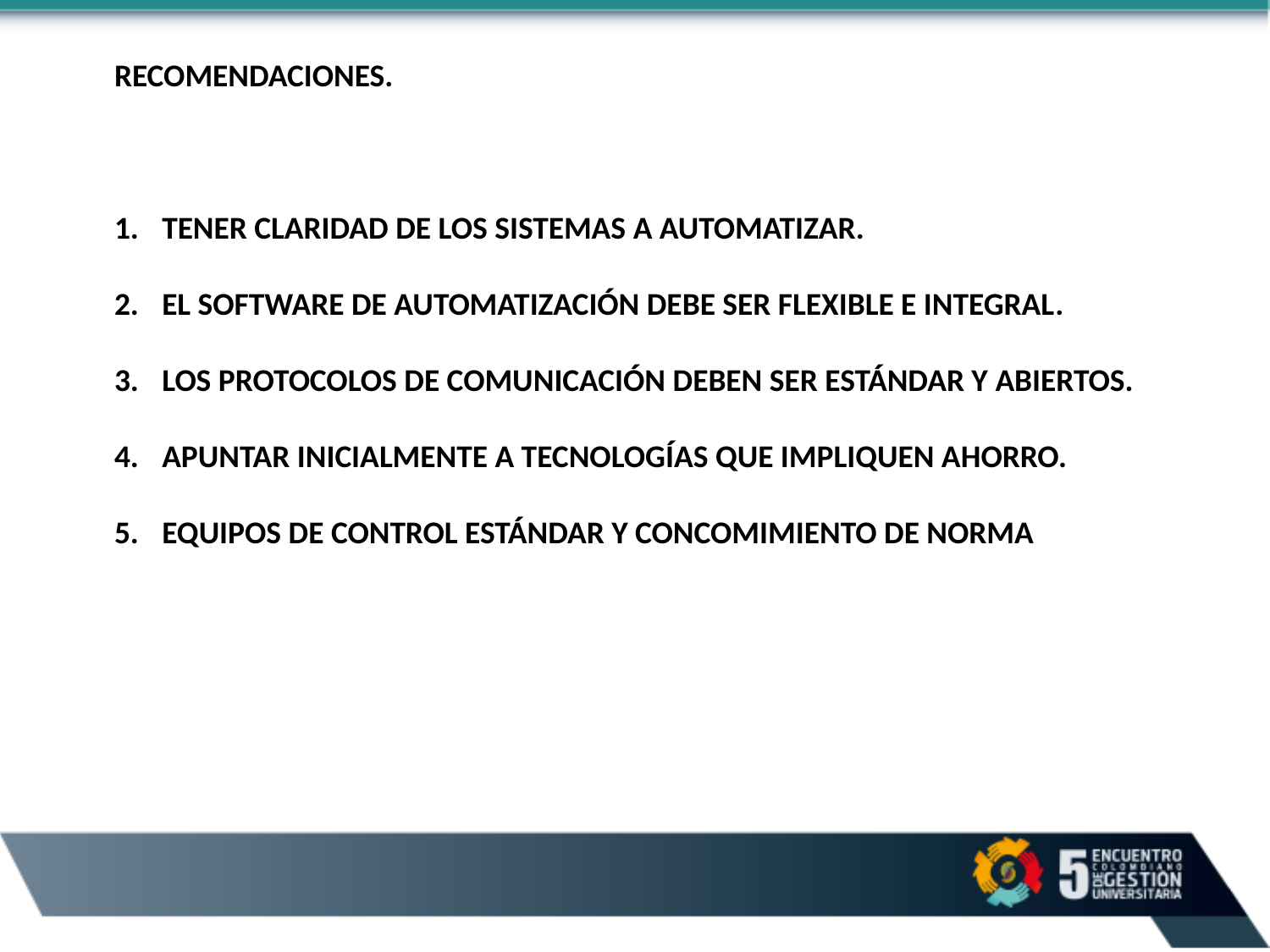

RECOMENDACIONES.

TENER CLARIDAD DE LOS SISTEMAS A AUTOMATIZAR.

EL SOFTWARE DE AUTOMATIZACIÓN DEBE SER FLEXIBLE E INTEGRAL.

LOS PROTOCOLOS DE COMUNICACIÓN DEBEN SER ESTÁNDAR Y ABIERTOS.

APUNTAR INICIALMENTE A TECNOLOGÍAS QUE IMPLIQUEN AHORRO.

EQUIPOS DE CONTROL ESTÁNDAR Y CONCOMIMIENTO DE NORMA